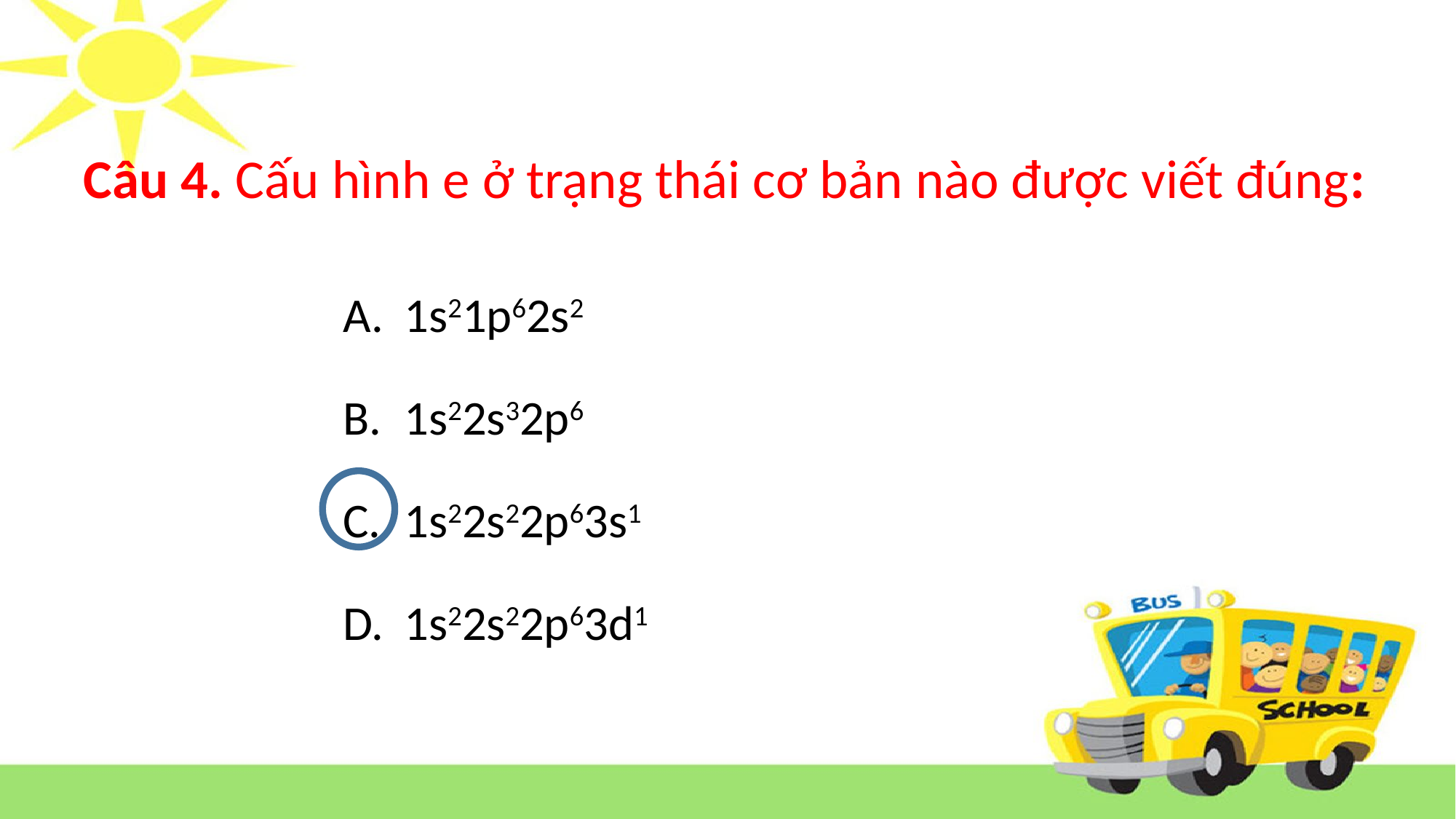

# Câu 4. Cấu hình e ở trạng thái cơ bản nào được viết đúng:
1s21p62s2
1s22s32p6
1s22s22p63s1
1s22s22p63d1